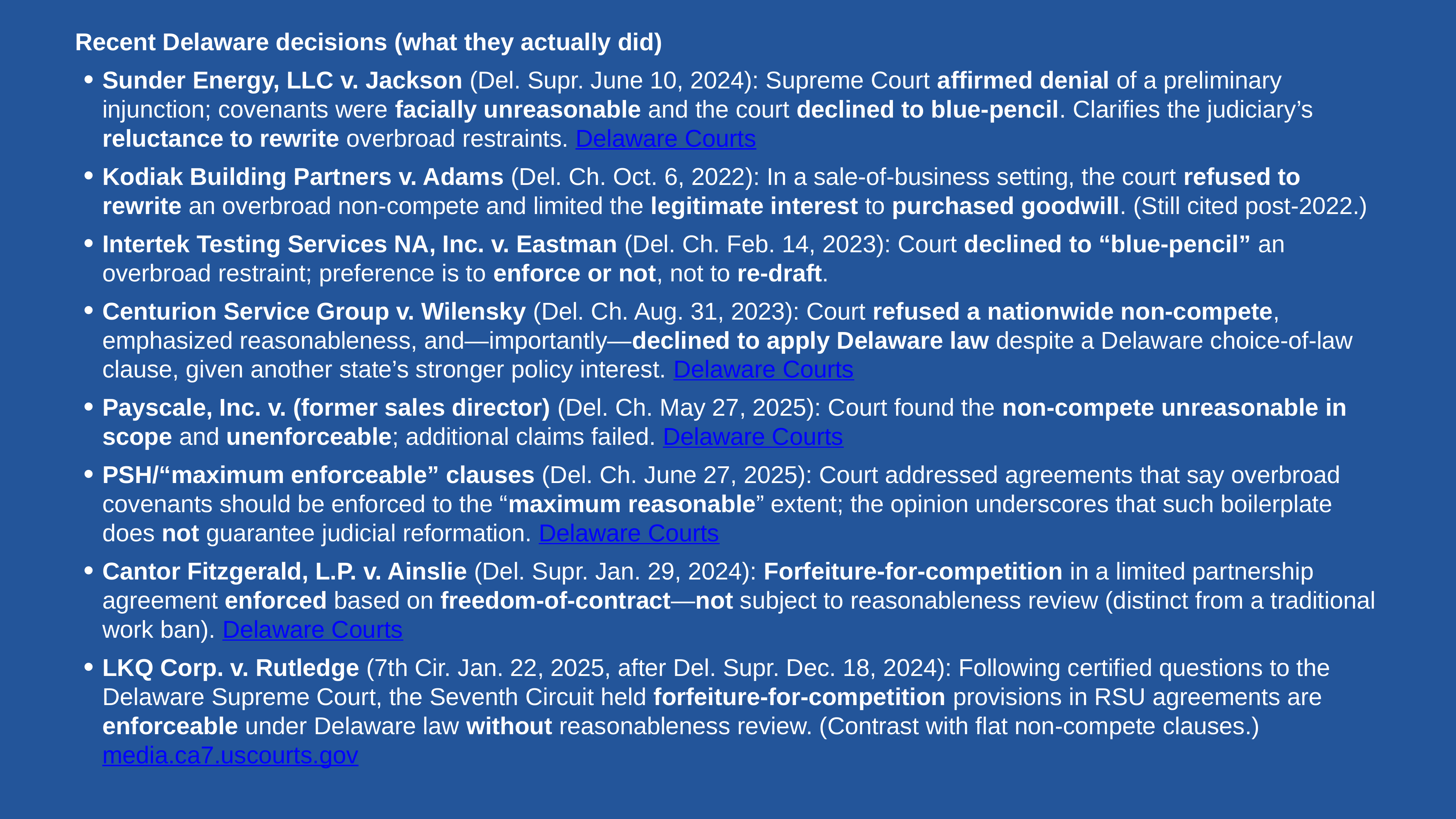

Recent Delaware decisions (what they actually did)
Sunder Energy, LLC v. Jackson (Del. Supr. June 10, 2024): Supreme Court affirmed denial of a preliminary injunction; covenants were facially unreasonable and the court declined to blue‑pencil. Clarifies the judiciary’s reluctance to rewrite overbroad restraints. Delaware Courts
Kodiak Building Partners v. Adams (Del. Ch. Oct. 6, 2022): In a sale‑of‑business setting, the court refused to rewrite an overbroad non‑compete and limited the legitimate interest to purchased goodwill. (Still cited post‑2022.)
Intertek Testing Services NA, Inc. v. Eastman (Del. Ch. Feb. 14, 2023): Court declined to “blue‑pencil” an overbroad restraint; preference is to enforce or not, not to re‑draft.
Centurion Service Group v. Wilensky (Del. Ch. Aug. 31, 2023): Court refused a nationwide non‑compete, emphasized reasonableness, and—importantly—declined to apply Delaware law despite a Delaware choice‑of‑law clause, given another state’s stronger policy interest. Delaware Courts
Payscale, Inc. v. (former sales director) (Del. Ch. May 27, 2025): Court found the non‑compete unreasonable in scope and unenforceable; additional claims failed. Delaware Courts
PSH/“maximum enforceable” clauses (Del. Ch. June 27, 2025): Court addressed agreements that say overbroad covenants should be enforced to the “maximum reasonable” extent; the opinion underscores that such boilerplate does not guarantee judicial reformation. Delaware Courts
Cantor Fitzgerald, L.P. v. Ainslie (Del. Supr. Jan. 29, 2024): Forfeiture‑for‑competition in a limited partnership agreement enforced based on freedom‑of‑contract—not subject to reasonableness review (distinct from a traditional work ban). Delaware Courts
LKQ Corp. v. Rutledge (7th Cir. Jan. 22, 2025, after Del. Supr. Dec. 18, 2024): Following certified questions to the Delaware Supreme Court, the Seventh Circuit held forfeiture‑for‑competition provisions in RSU agreements are enforceable under Delaware law without reasonableness review. (Contrast with flat non‑compete clauses.) media.ca7.uscourts.gov